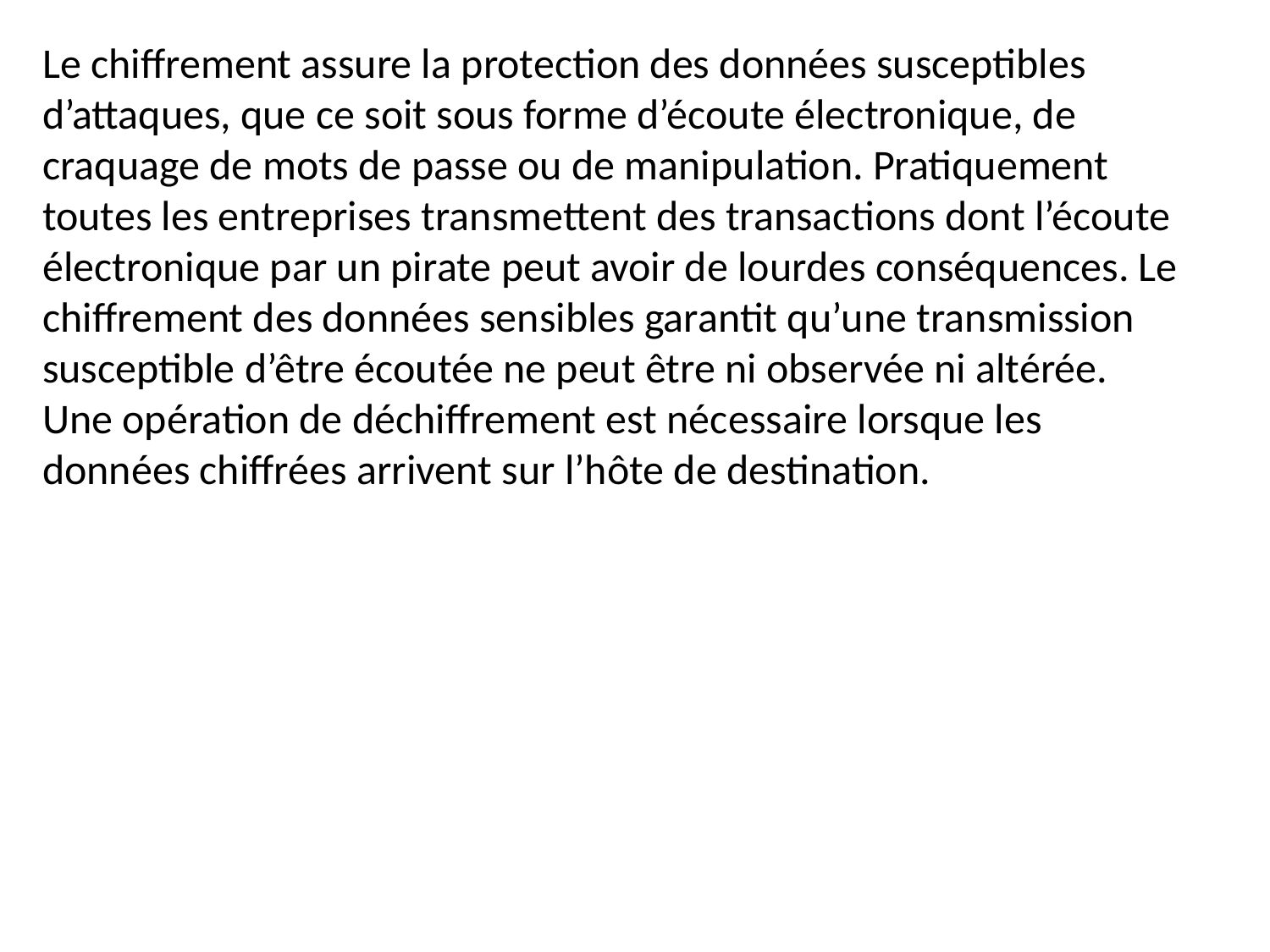

Le chiffrement assure la protection des données susceptibles d’attaques, que ce soit sous forme d’écoute électronique, de craquage de mots de passe ou de manipulation. Pratiquement toutes les entreprises transmettent des transactions dont l’écoute électronique par un pirate peut avoir de lourdes conséquences. Le chiffrement des données sensibles garantit qu’une transmission susceptible d’être écoutée ne peut être ni observée ni altérée. Une opération de déchiffrement est nécessaire lorsque les données chiffrées arrivent sur l’hôte de destination.